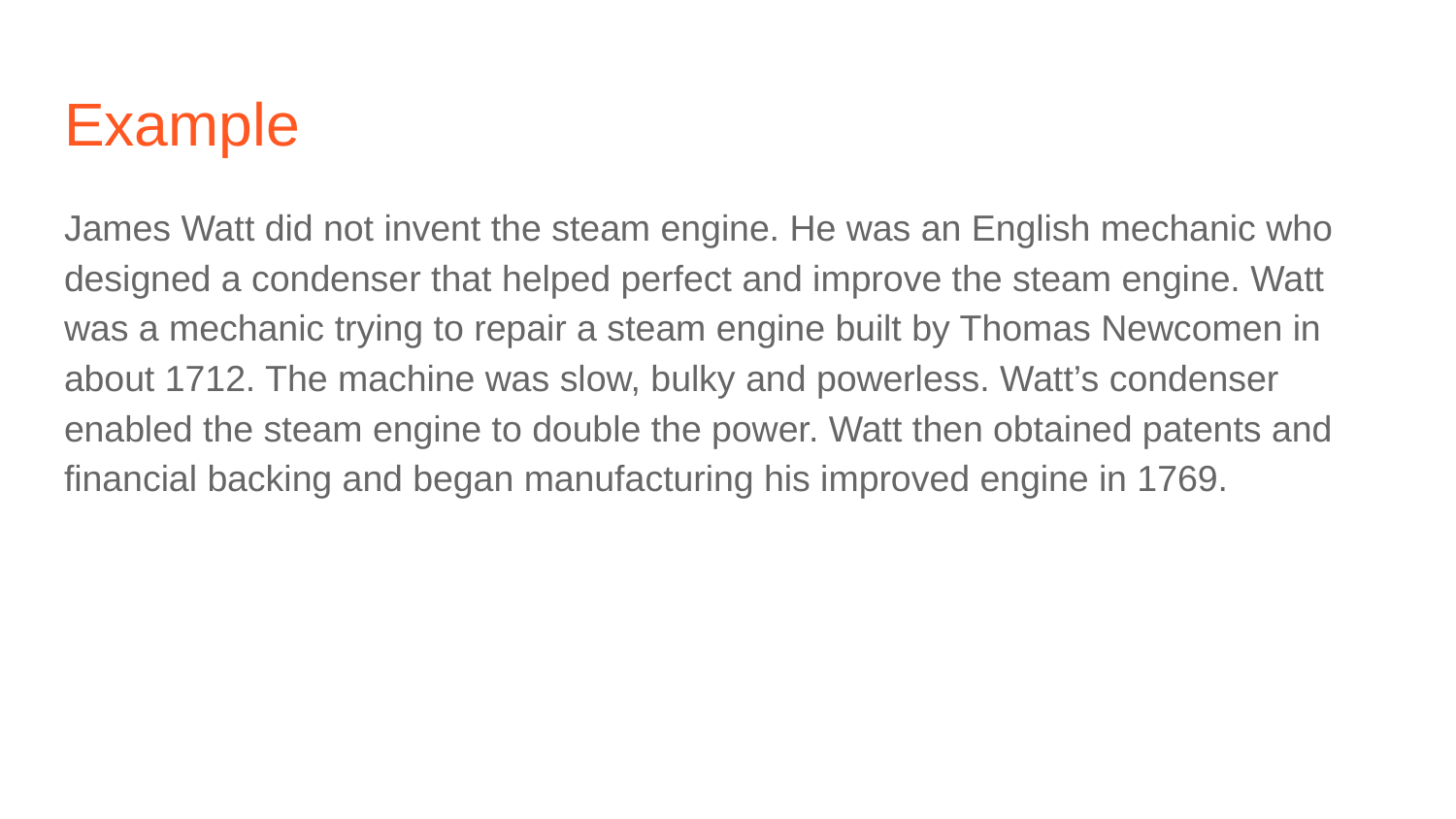

# Example
James Watt did not invent the steam engine. He was an English mechanic who designed a condenser that helped perfect and improve the steam engine. Watt was a mechanic trying to repair a steam engine built by Thomas Newcomen in about 1712. The machine was slow, bulky and powerless. Watt’s condenser enabled the steam engine to double the power. Watt then obtained patents and financial backing and began manufacturing his improved engine in 1769.